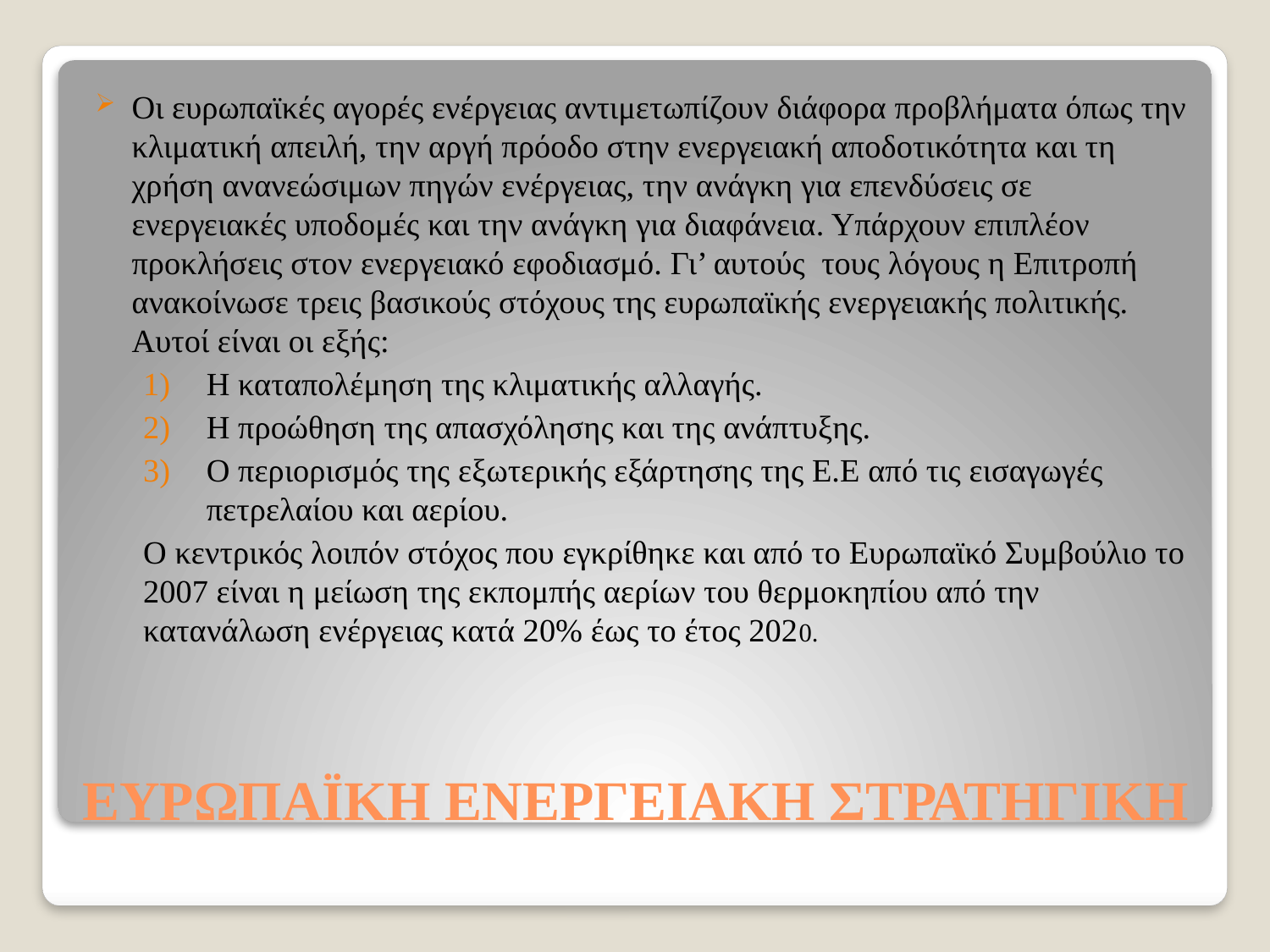

Οι ευρωπαϊκές αγορές ενέργειας αντιμετωπίζουν διάφορα προβλήματα όπως την κλιματική απειλή, την αργή πρόοδο στην ενεργειακή αποδοτικότητα και τη χρήση ανανεώσιμων πηγών ενέργειας, την ανάγκη για επενδύσεις σε ενεργειακές υποδομές και την ανάγκη για διαφάνεια. Υπάρχουν επιπλέον προκλήσεις στον ενεργειακό εφοδιασμό. Γι’ αυτούς  τους λόγους η Επιτροπή ανακοίνωσε τρεις βασικούς στόχους της ευρωπαϊκής ενεργειακής πολιτικής. Αυτοί είναι οι εξής:
Η καταπολέμηση της κλιματικής αλλαγής.
Η προώθηση της απασχόλησης και της ανάπτυξης.
Ο περιορισμός της εξωτερικής εξάρτησης της Ε.Ε από τις εισαγωγές πετρελαίου και αερίου.
Ο κεντρικός λοιπόν στόχος που εγκρίθηκε και από το Ευρωπαϊκό Συμβούλιο το 2007 είναι η μείωση της εκπομπής αερίων του θερμοκηπίου από την κατανάλωση ενέργειας κατά 20% έως το έτος 2020.

# ΕΥΡΩΠΑΪΚΗ ΕΝΕΡΓΕΙΑΚΗ ΣΤΡΑΤΗΓΙΚΗ